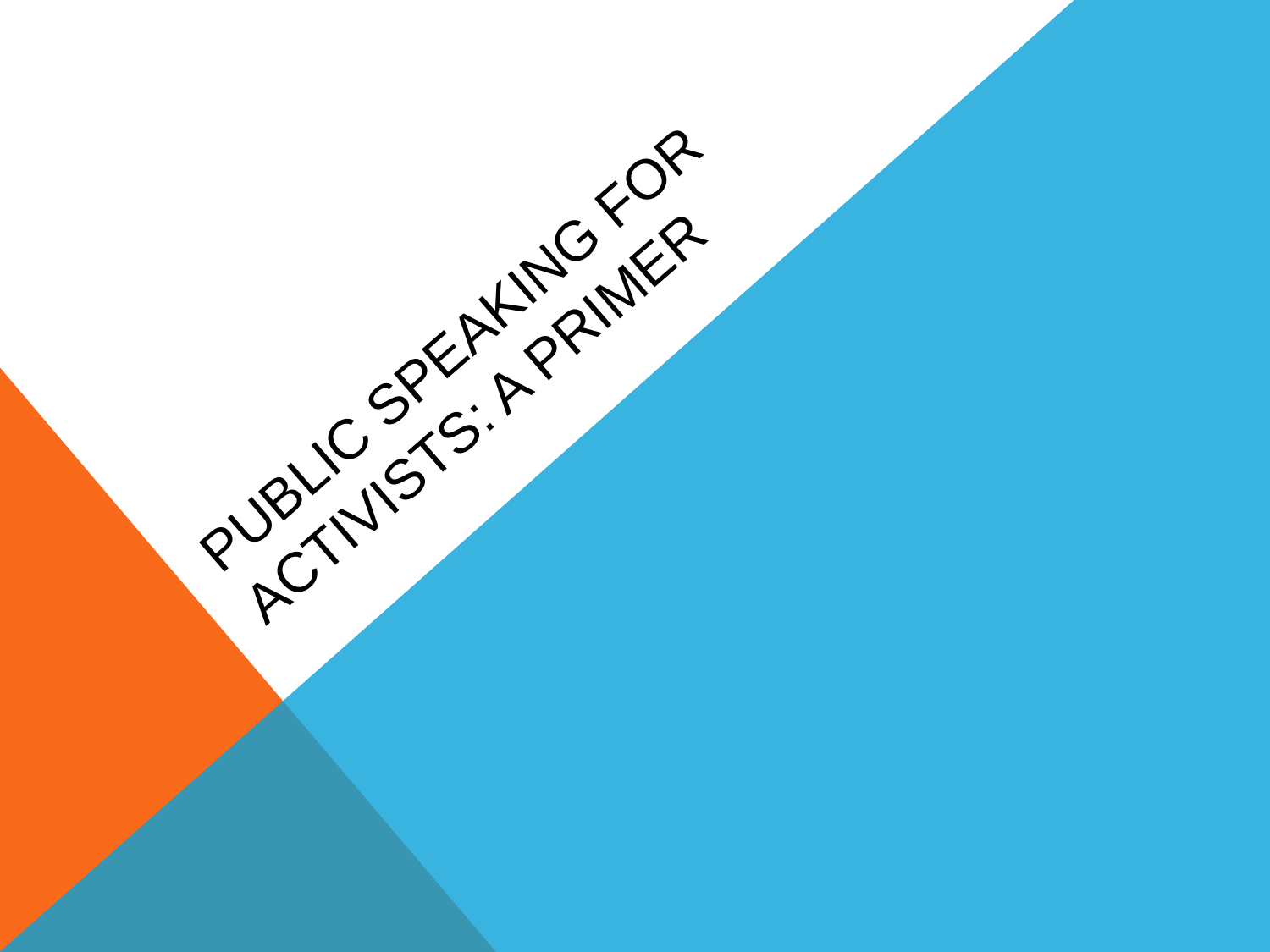

# Public Speaking for aCTIVISTS: a primer